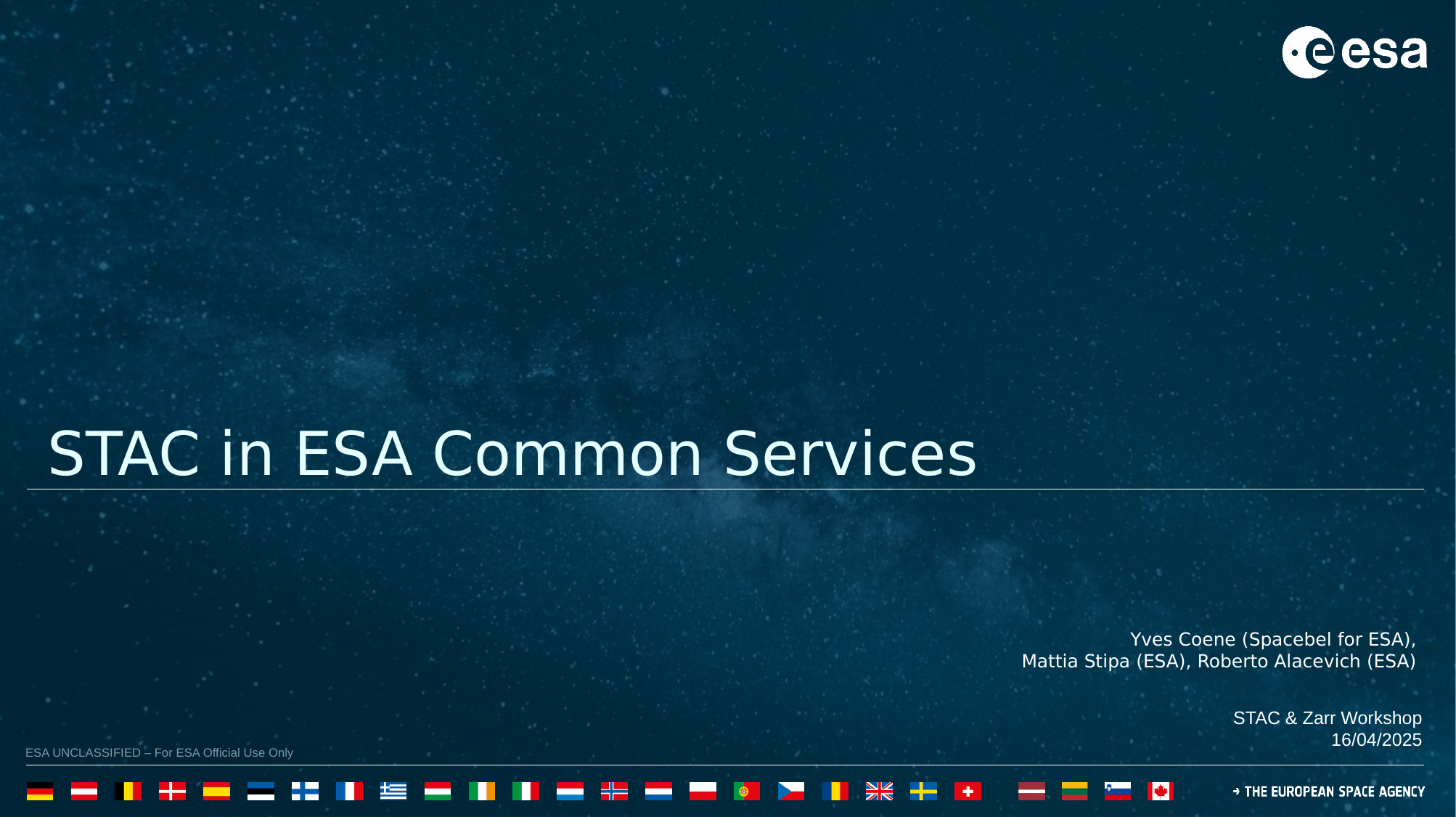

STAC in ESA Common Services
Yves Coene (Spacebel for ESA),
Mattia Stipa (ESA), Roberto Alacevich (ESA)

STAC & Zarr Workshop
 16/04/2025